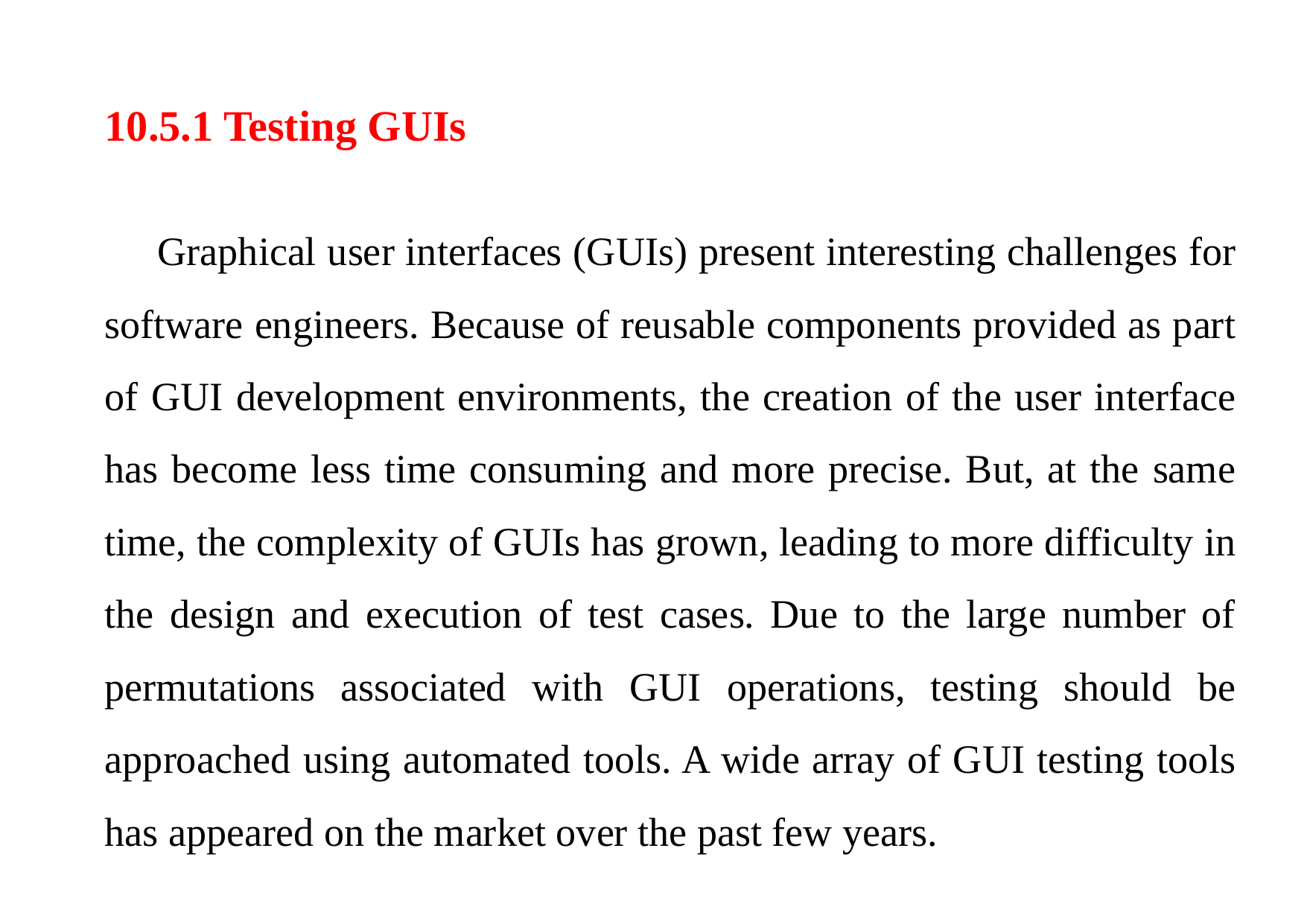

10.5.1 Testing GUIs

Graphical user interfaces (GUIs) present interesting challenges for software engineers. Because of reusable components provided as part of GUI development environments, the creation of the user interface has become less time consuming and more precise. But, at the same time, the complexity of GUIs has grown, leading to more difficulty in the design and execution of test cases. Due to the large number of permutations associated with GUI operations, testing should be approached using automated tools. A wide array of GUI testing tools has appeared on the market over the past few years.